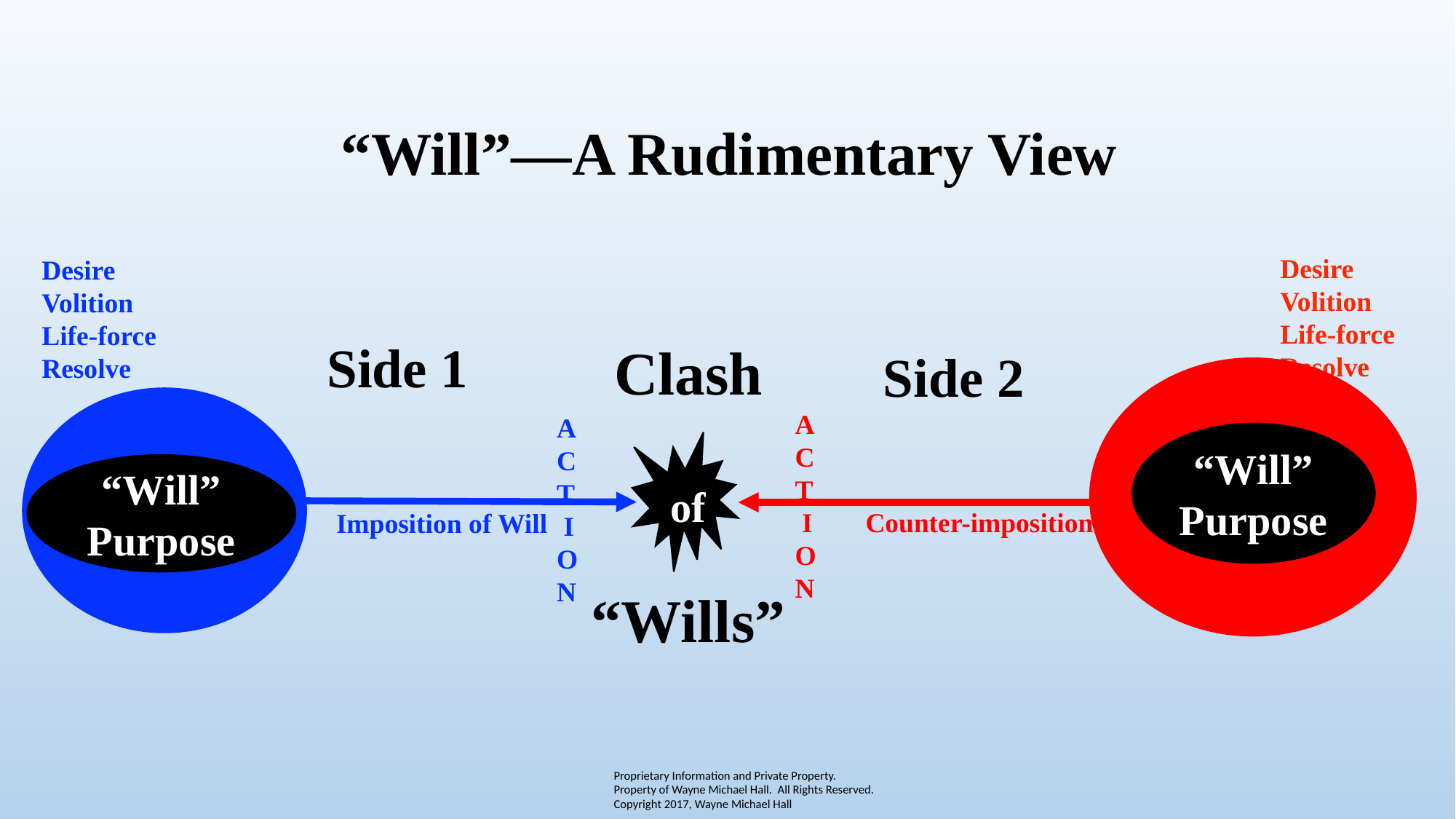

“Will”—A Rudimentary View
Desire
Volition
Life-force
Resolve
Desire
Volition
Life-force
Resolve
Side 1
Clash

of

“Wills”
Side 2

A
C
T
 I
O
N
A
C
T
 I
O
N
“Will”
Purpose

“Will”
Purpose
Counter-imposition of Will
Imposition of Will